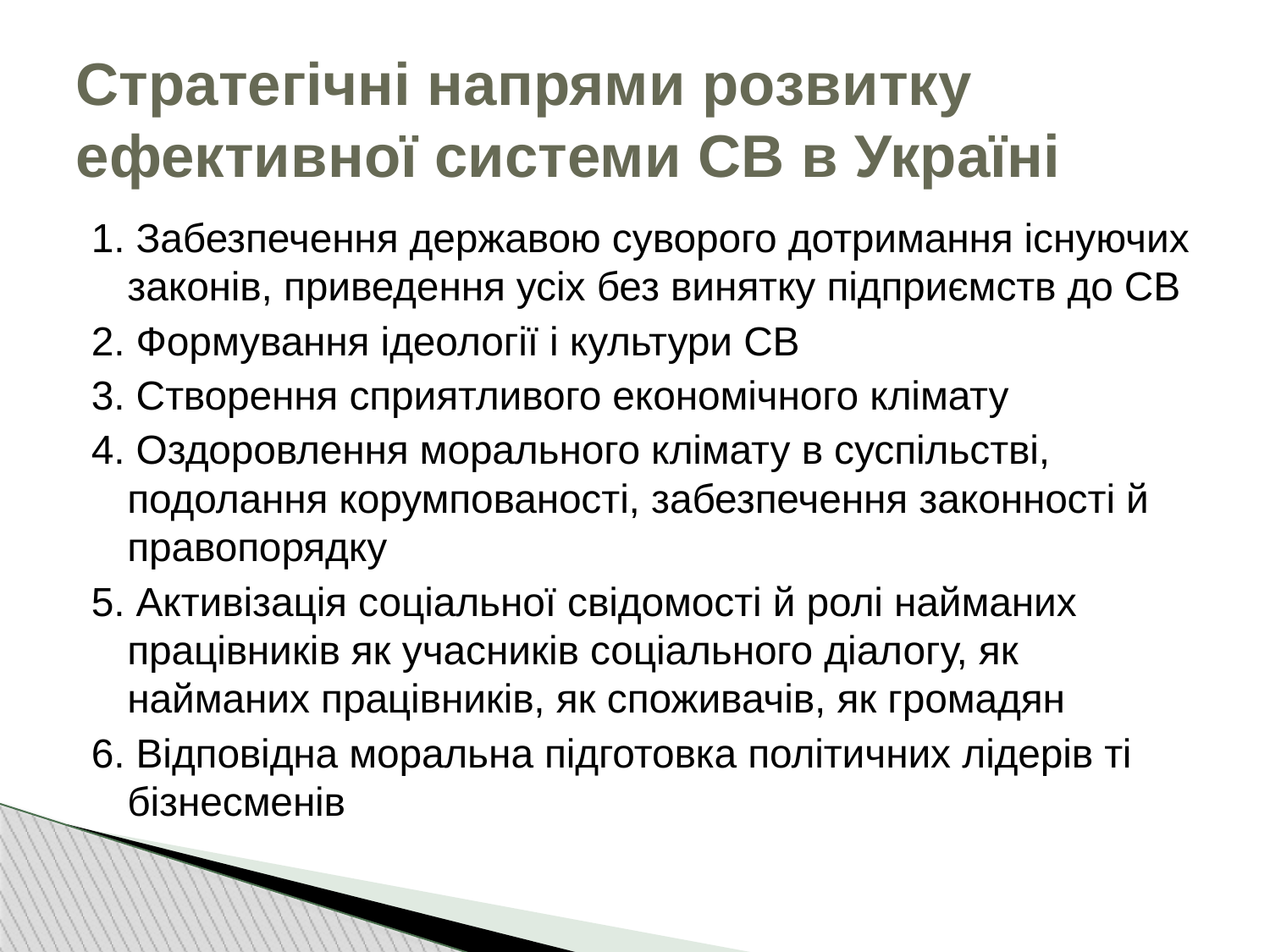

Стратегічні напрями розвитку ефективної системи СВ в Україні
1. Забезпечення державою суворого дотримання існуючих законів, приведення усіх без винятку підприємств до СВ
2. Формування ідеології і культури СВ
3. Створення сприятливого економічного клімату
4. Оздоровлення морального клімату в суспільстві, подолання корумпованості, забезпечення законності й правопорядку
5. Активізація соціальної свідомості й ролі найманих працівників як учасників соціального діалогу, як найманих працівників, як споживачів, як громадян
6. Відповідна моральна підготовка політичних лідерів ті бізнесменів